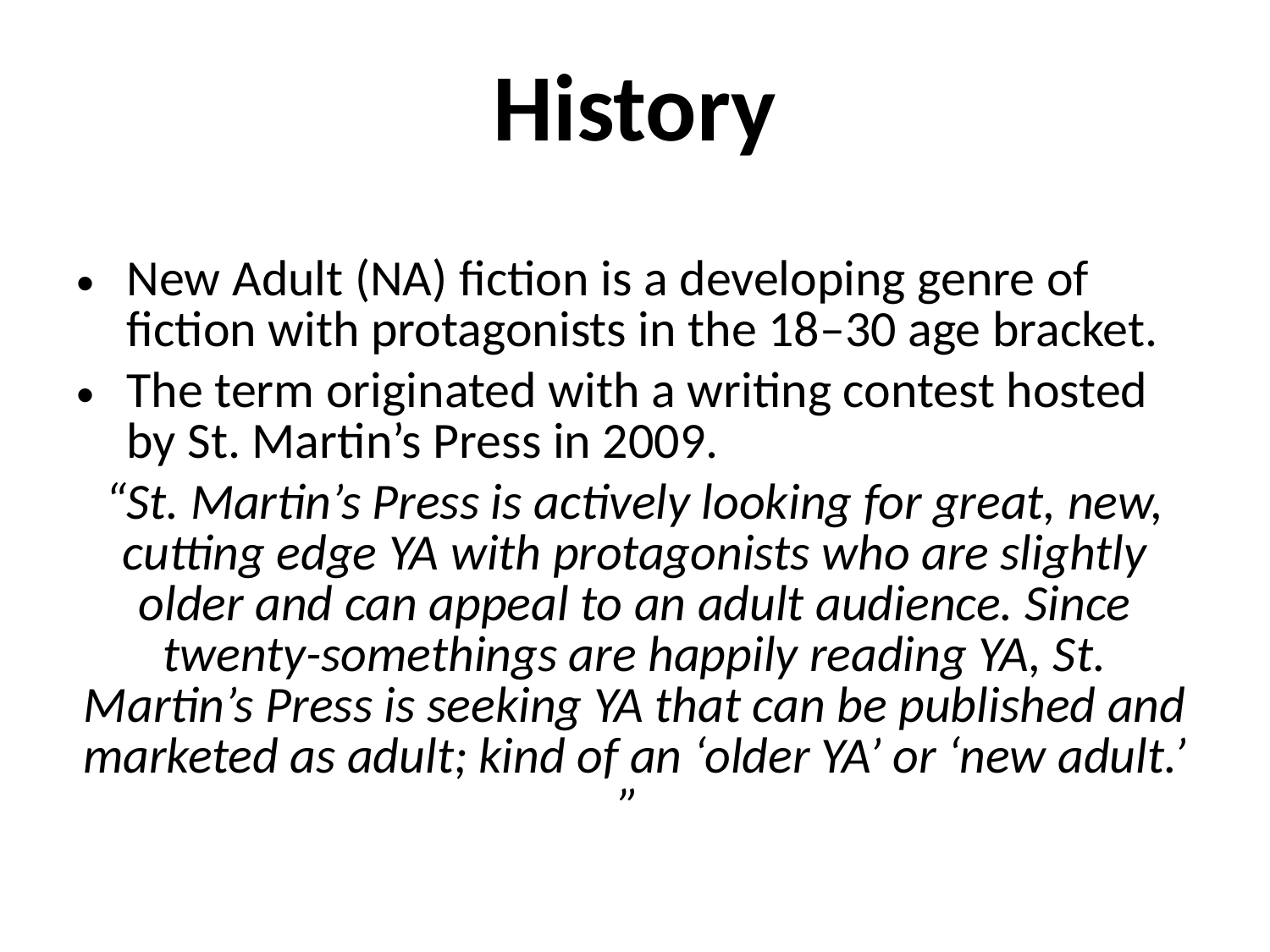

# History

New Adult (NA) fiction is a developing genre of fiction with protagonists in the 18–30 age bracket.
The term originated with a writing contest hosted by St. Martin’s Press in 2009.
“St. Martin’s Press is actively looking for great, new, cutting edge YA with protagonists who are slightly older and can appeal to an adult audience. Since twenty-somethings are happily reading YA, St. Martin’s Press is seeking YA that can be published and marketed as adult; kind of an ‘older YA’ or ‘new adult.’ ”